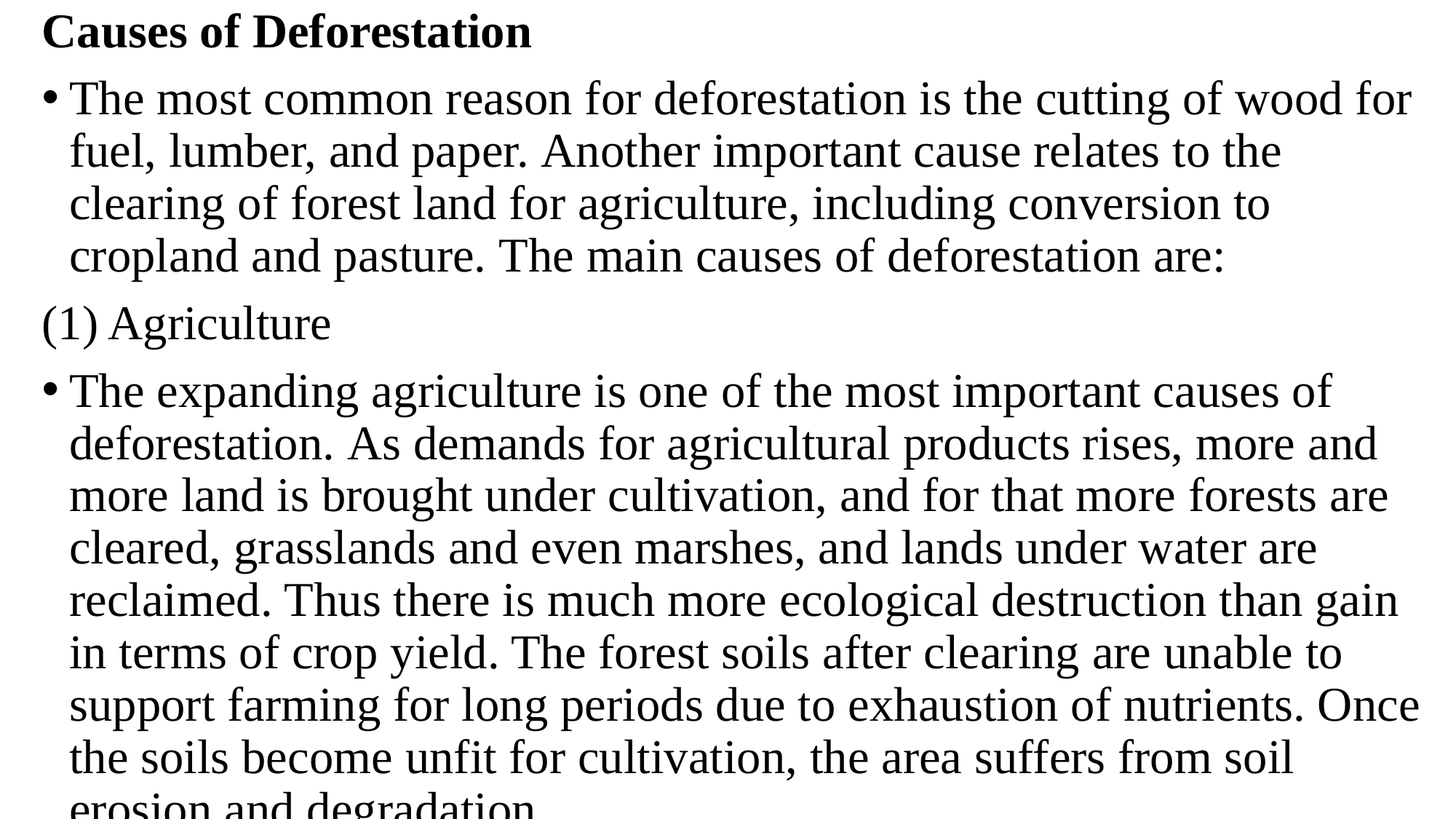

Causes of Deforestation
The most common reason for deforestation is the cutting of wood for fuel, lumber, and paper. Another important cause relates to the clearing of forest land for agriculture, including conversion to cropland and pasture. The main causes of deforestation are:
(1) Agriculture
The expanding agriculture is one of the most important causes of deforestation. As demands for agricultural products rises, more and more land is brought under cultivation, and for that more forests are cleared, grasslands and even marshes, and lands under water are reclaimed. Thus there is much more ecological destruction than gain in terms of crop yield. The forest soils after clearing are unable to support farming for long periods due to exhaustion of nutrients. Once the soils become unfit for cultivation, the area suffers from soil erosion and degradation.